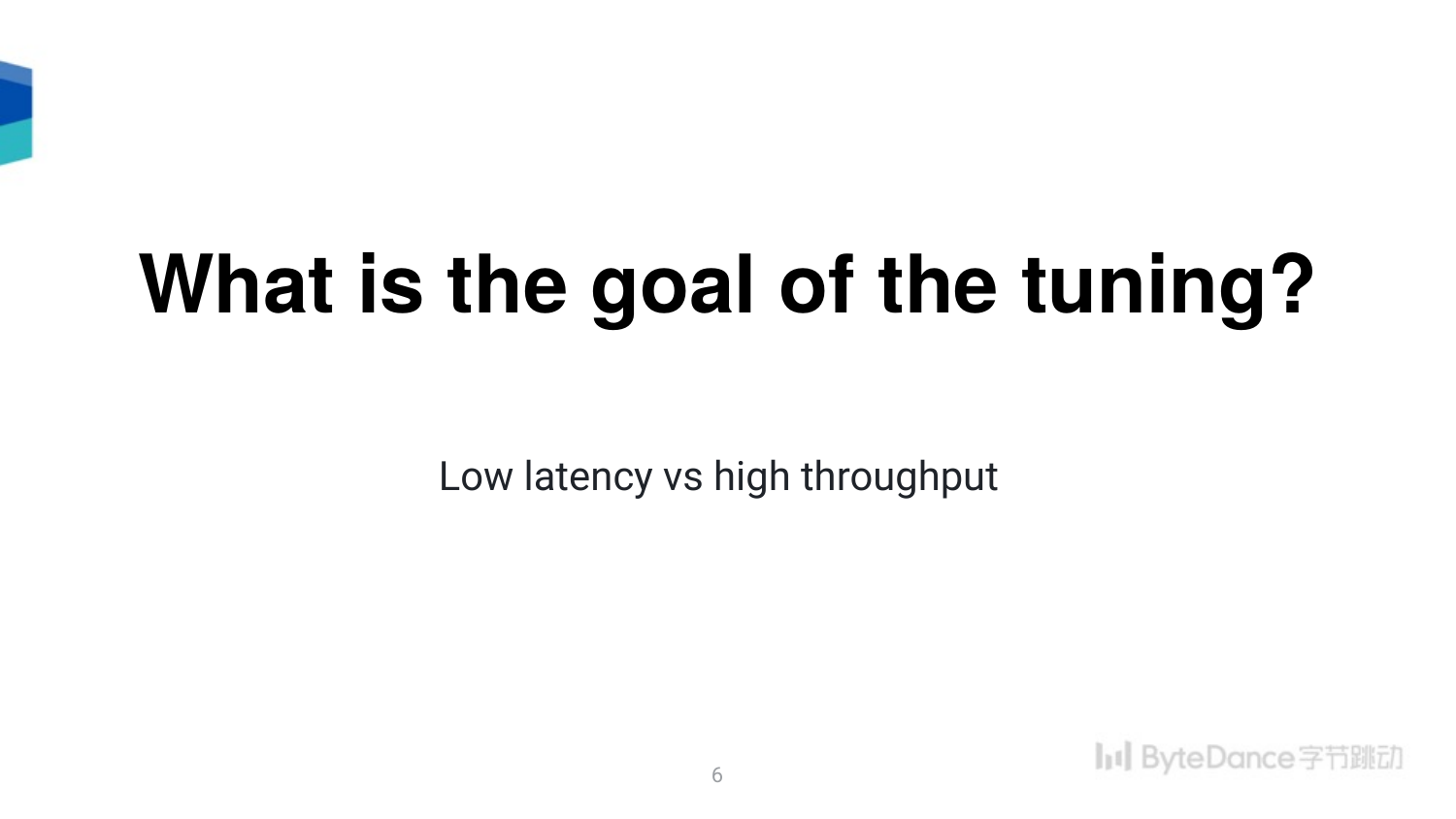

What is the goal of the tuning?
Low latency vs high throughput
6